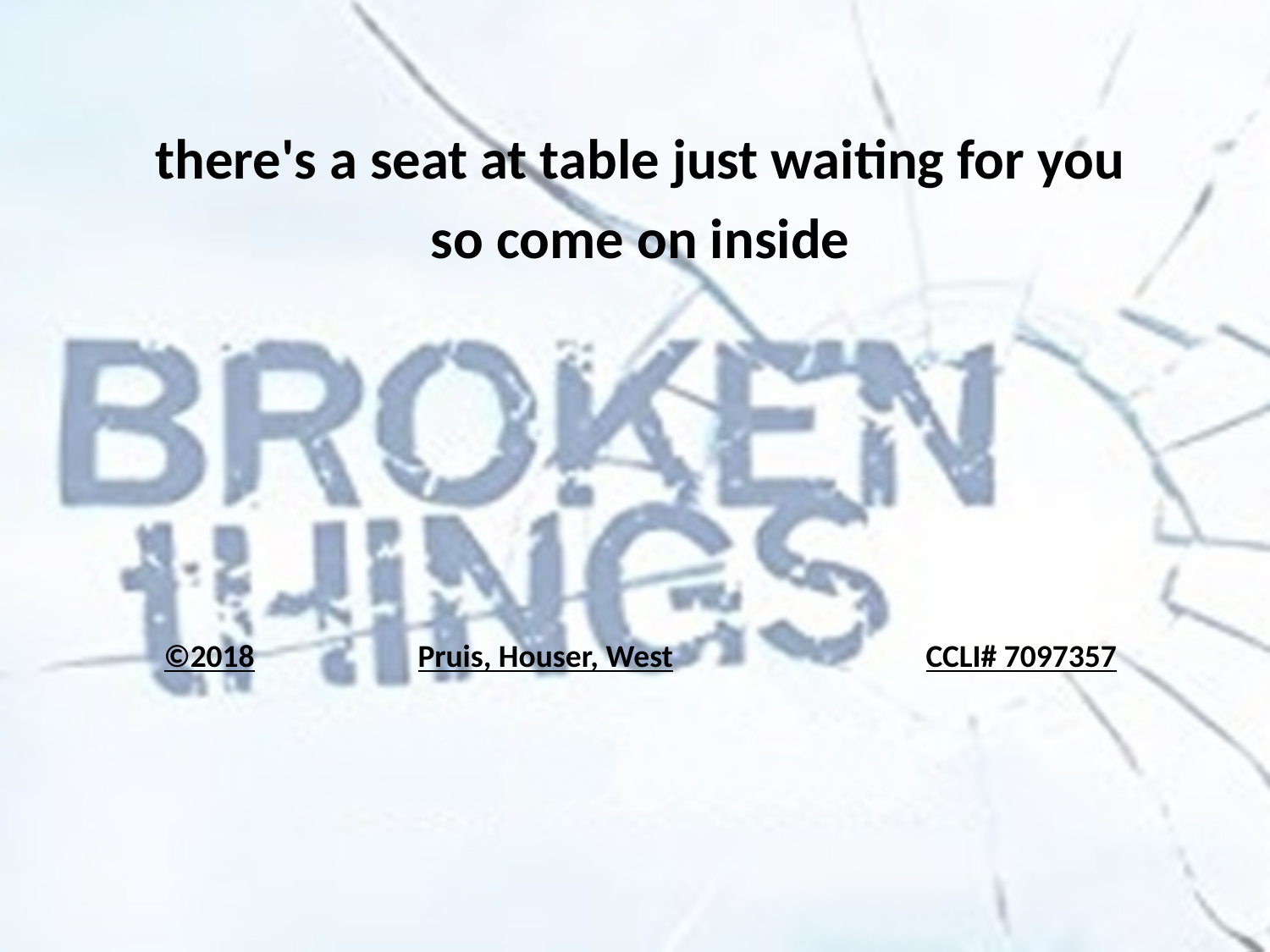

there's a seat at table just waiting for you
so come on inside

©2018		Pruis, Houser, West		CCLI# 7097357